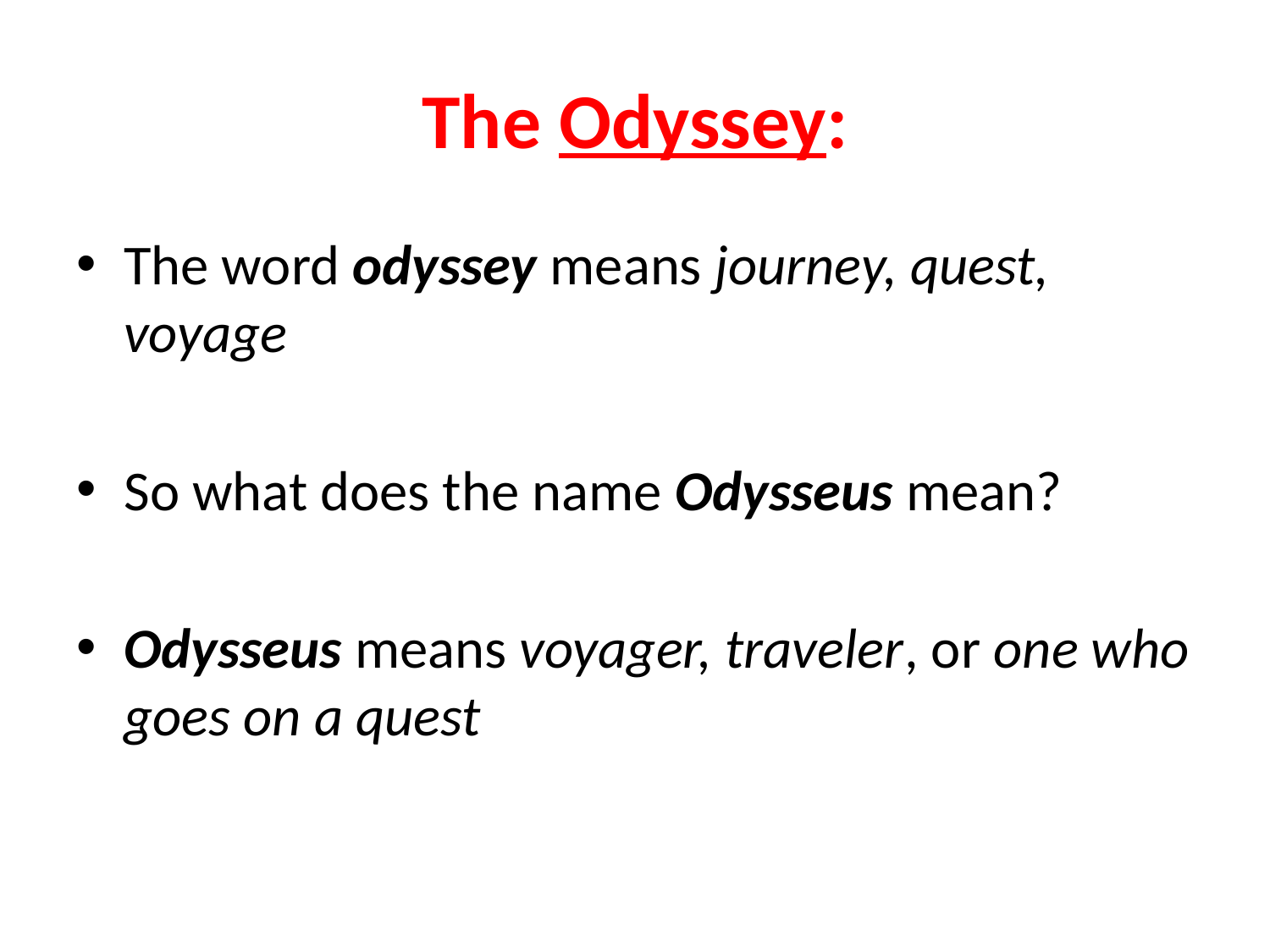

# The Odyssey:
The word odyssey means journey, quest, voyage

So what does the name Odysseus mean?

Odysseus means voyager, traveler, or one who goes on a quest